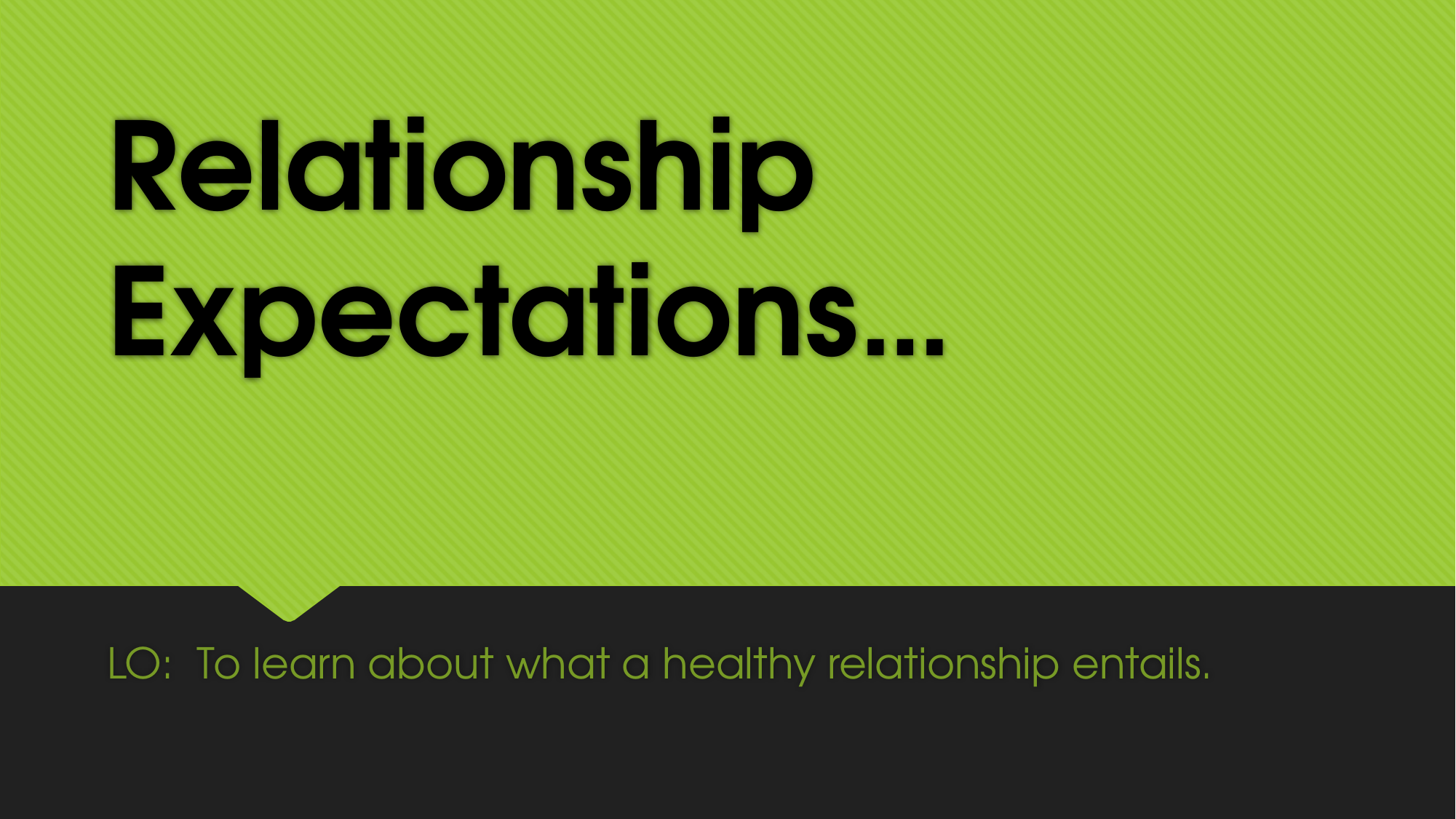

# Relationship Expectations…
LO:  To learn about what a healthy relationship entails.